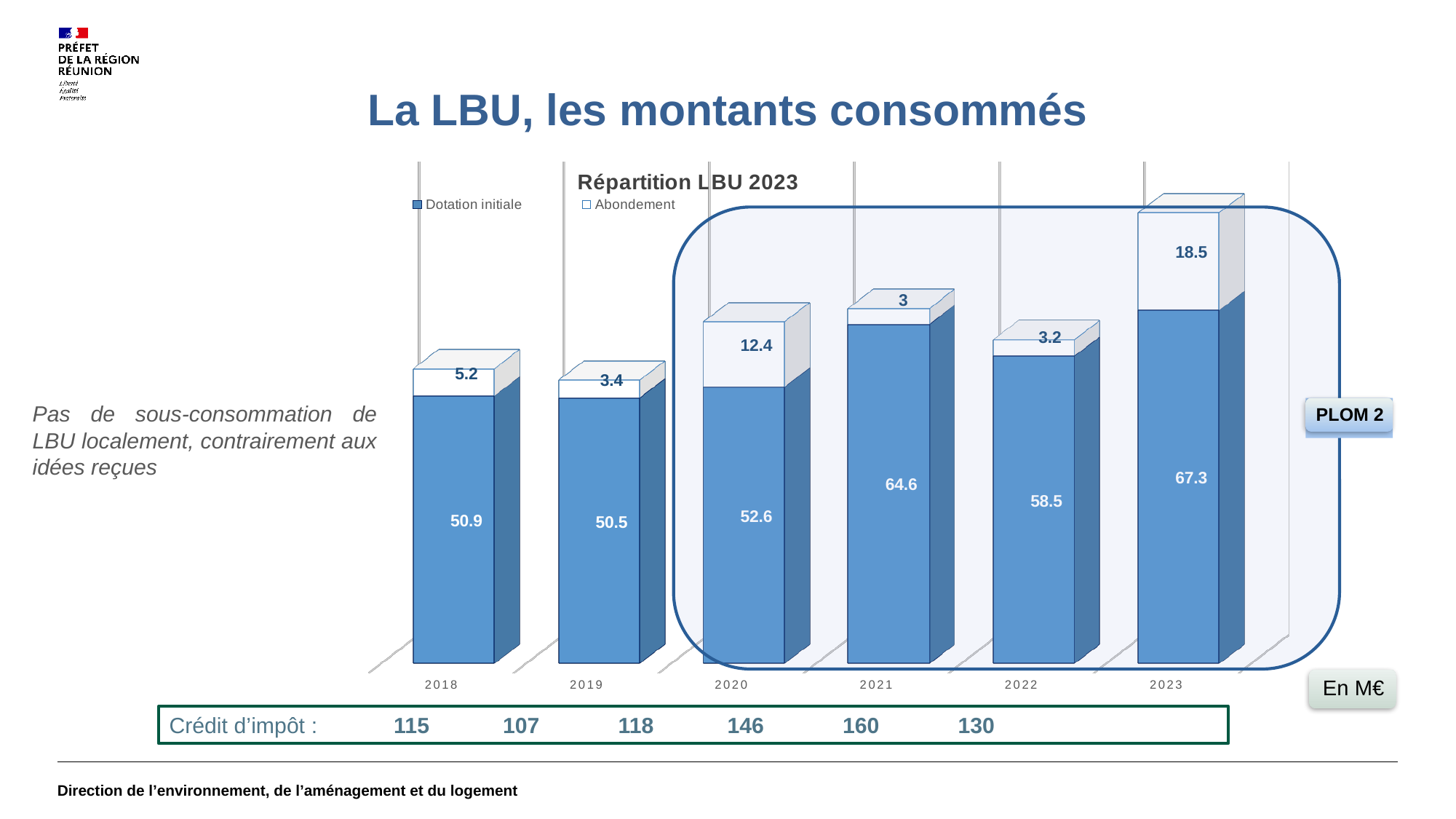

La LBU, les montants consommés

[unsupported chart]

[unsupported chart]

### Chart

| Category |
|---|
Pas de sous-consommation de LBU localement, contrairement aux idées reçues
PLOM 2
En M€
Crédit d’impôt :    	 115 	 107	  118	  146	   160	    130
Direction de l’environnement, de l’aménagement et du logement